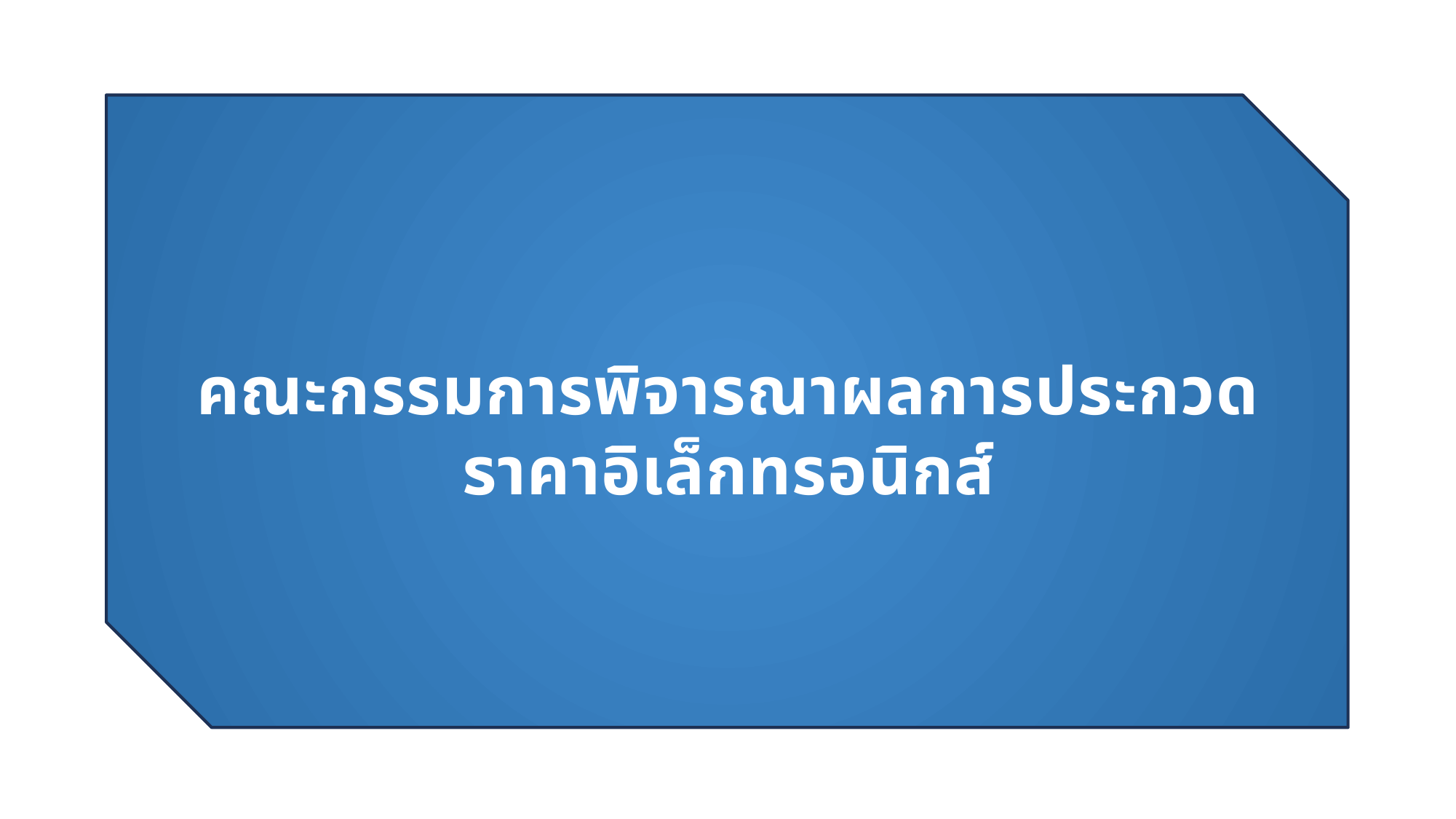

คณะกรรมการพิจารณาผลการประกวดราคาอิเล็กทรอนิกส์
20